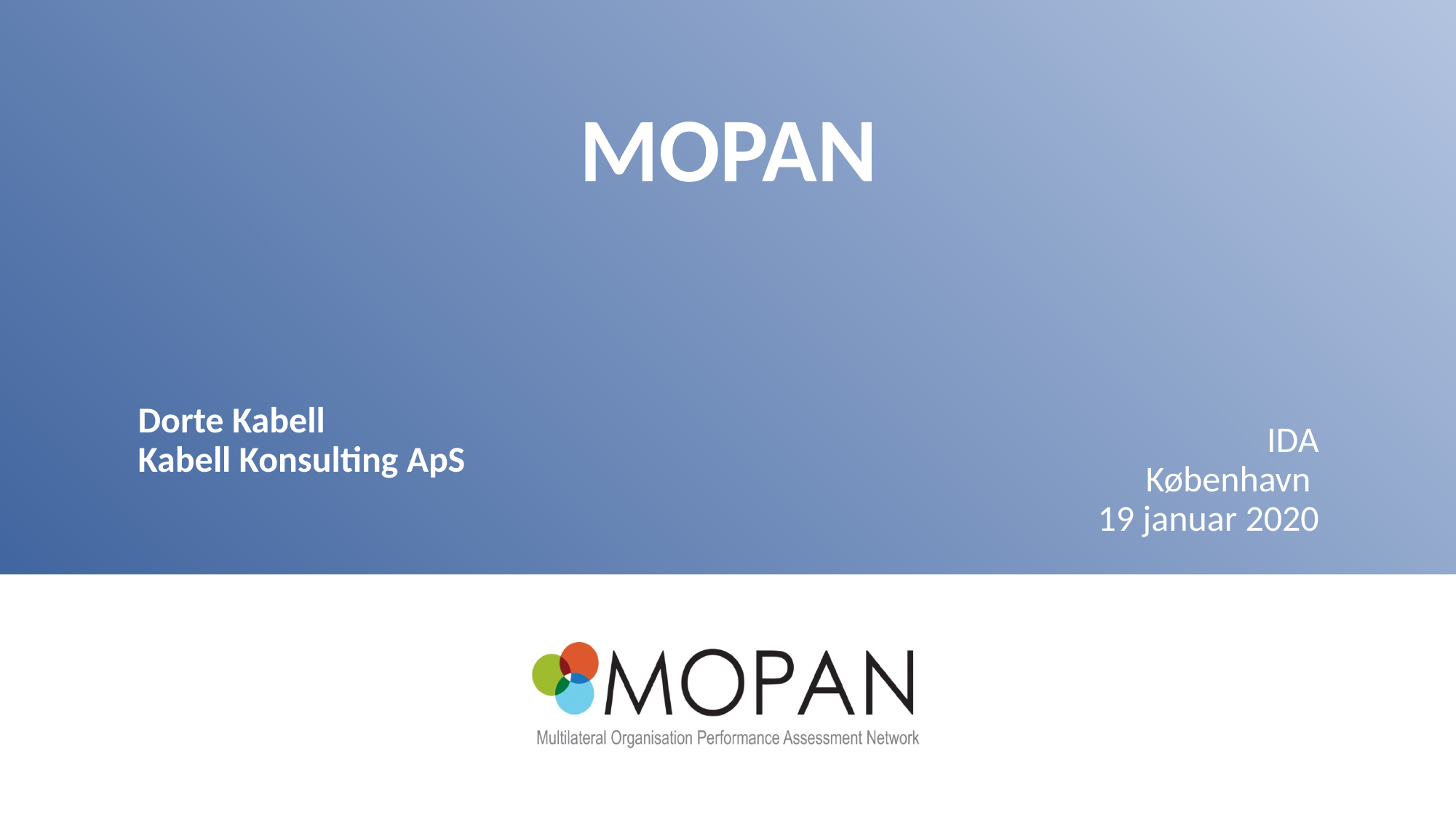

MOPAN

IDA
København
19 januar 2020
# Dorte Kabell Kabell Konsulting ApS